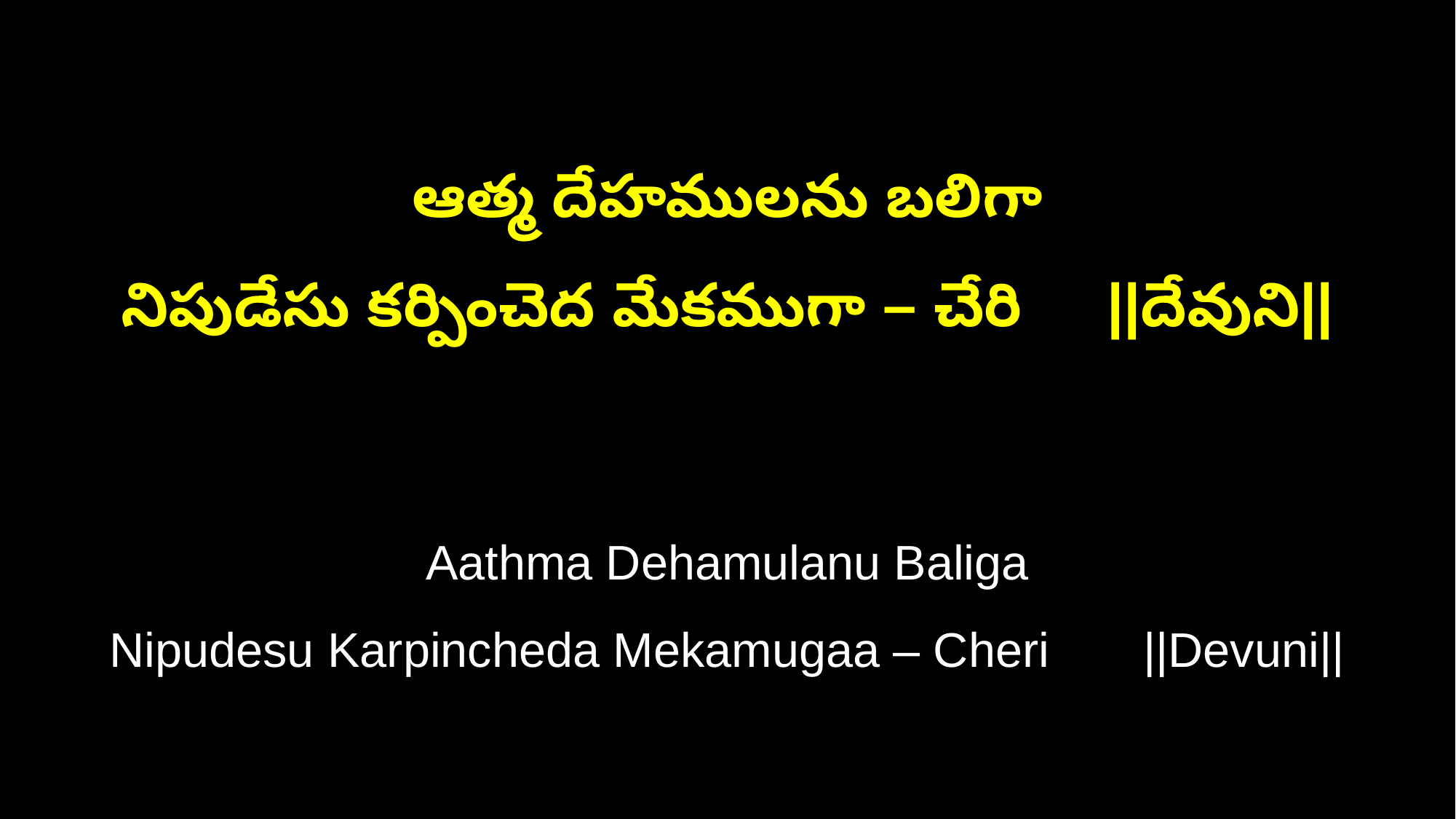

ఆత్మ దేహములను బలిగా
నిపుడేసు కర్పించెద మేకముగా – చేరి     ||దేవుని||
Aathma Dehamulanu Baliga
Nipudesu Karpincheda Mekamugaa – Cheri       ||Devuni||